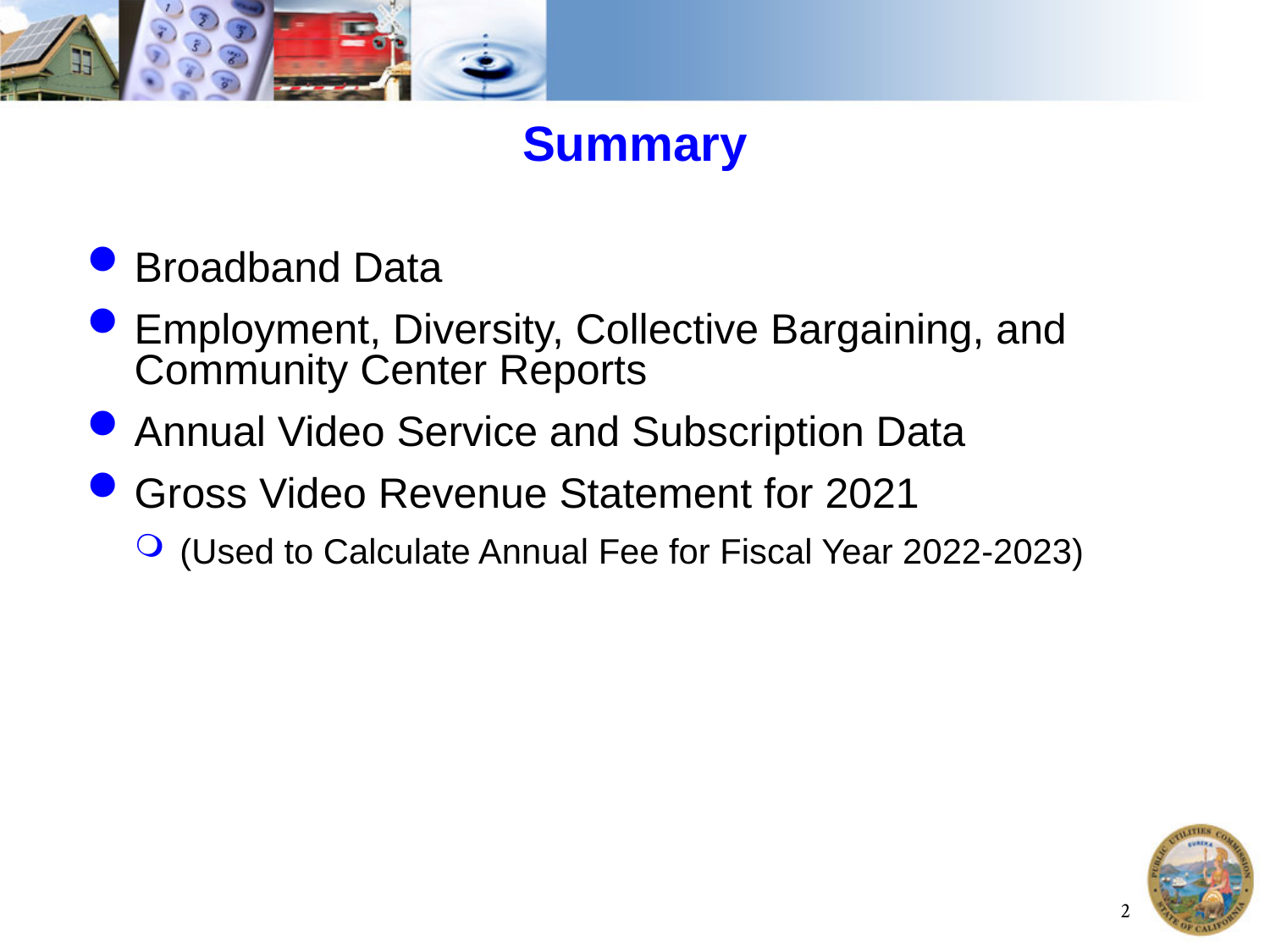

# Summary
Broadband Data
Employment, Diversity, Collective Bargaining, and Community Center Reports
Annual Video Service and Subscription Data
Gross Video Revenue Statement for 2021
(Used to Calculate Annual Fee for Fiscal Year 2022-2023)
2